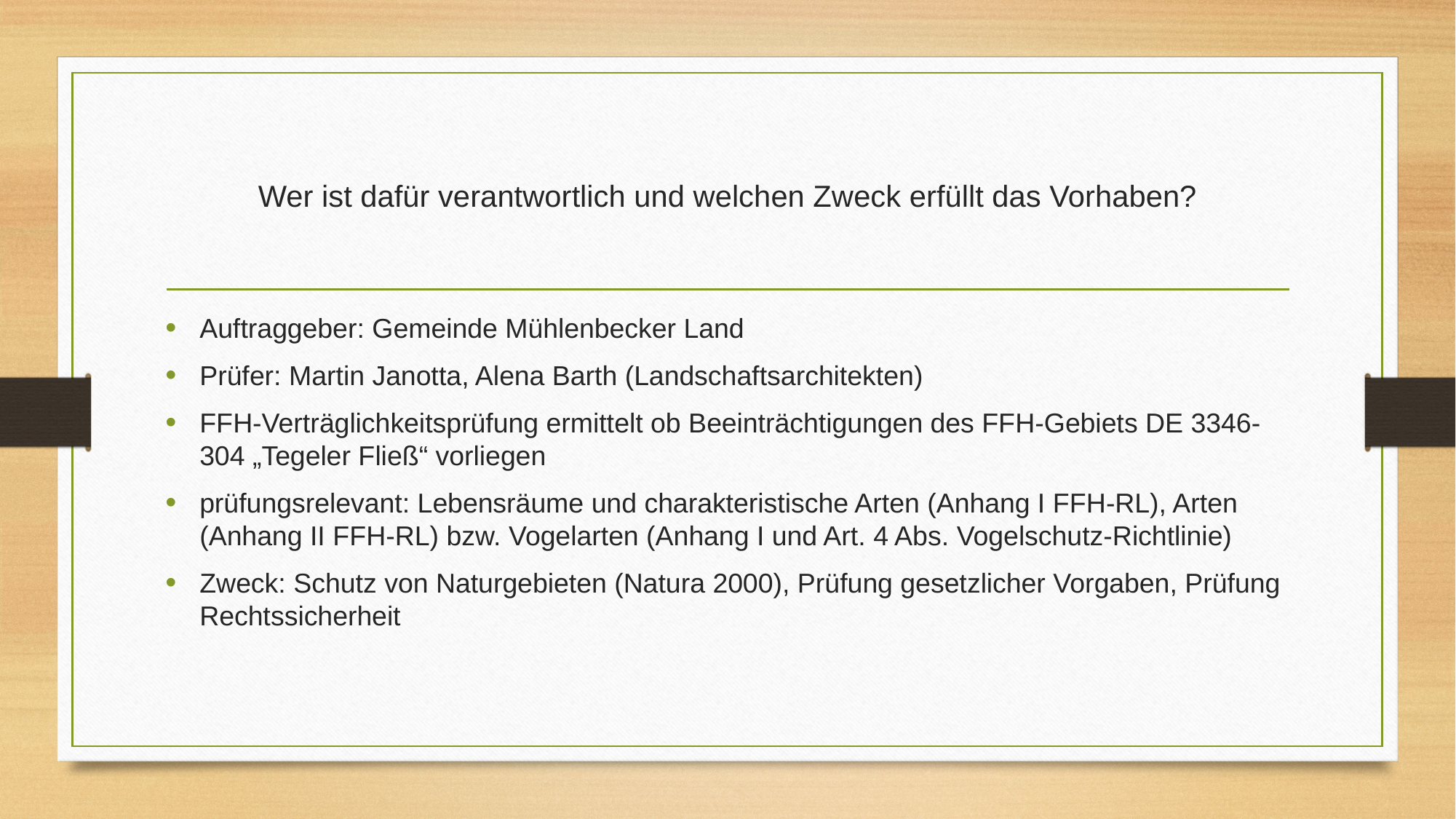

# Wer ist dafür verantwortlich und welchen Zweck erfüllt das Vorhaben?
Auftraggeber: Gemeinde Mühlenbecker Land
Prüfer: Martin Janotta, Alena Barth (Landschaftsarchitekten)
FFH-Verträglichkeitsprüfung ermittelt ob Beeinträchtigungen des FFH-Gebiets DE 3346-304 „Tegeler Fließ“ vorliegen
prüfungsrelevant: Lebensräume und charakteristische Arten (Anhang I FFH-RL), Arten (Anhang II FFH-RL) bzw. Vogelarten (Anhang I und Art. 4 Abs. Vogelschutz-Richtlinie)
Zweck: Schutz von Naturgebieten (Natura 2000), Prüfung gesetzlicher Vorgaben, Prüfung Rechtssicherheit